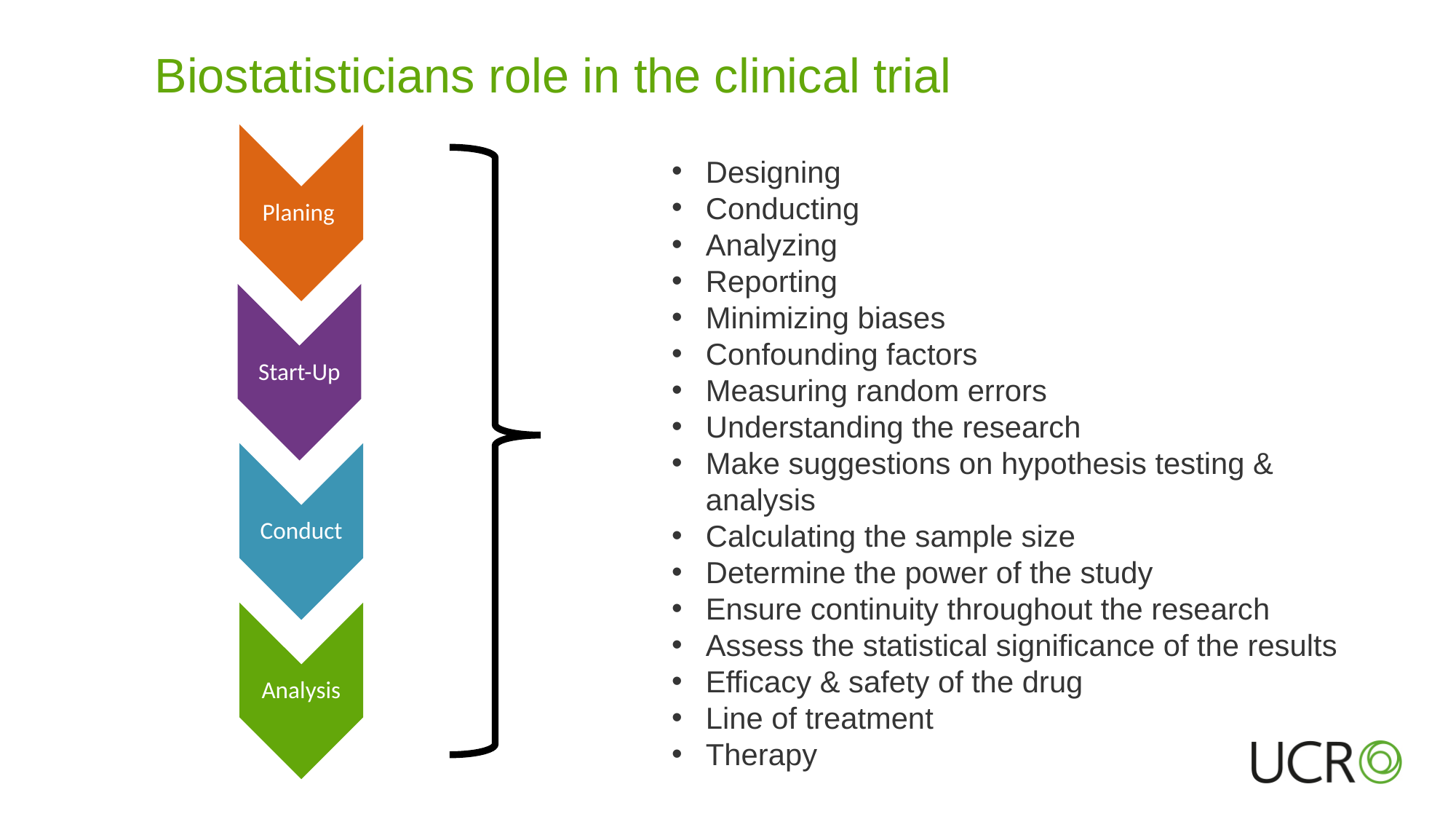

# Biostatisticians role in the clinical trial
Planing
Start-Up
Conduct
Analysis

Designing
Conducting
Analyzing
Reporting
Minimizing biases
Confounding factors
Measuring random errors
Understanding the research
Make suggestions on hypothesis testing & analysis
Calculating the sample size
Determine the power of the study
Ensure continuity throughout the research
Assess the statistical significance of the results
Efficacy & safety of the drug
Line of treatment
Therapy